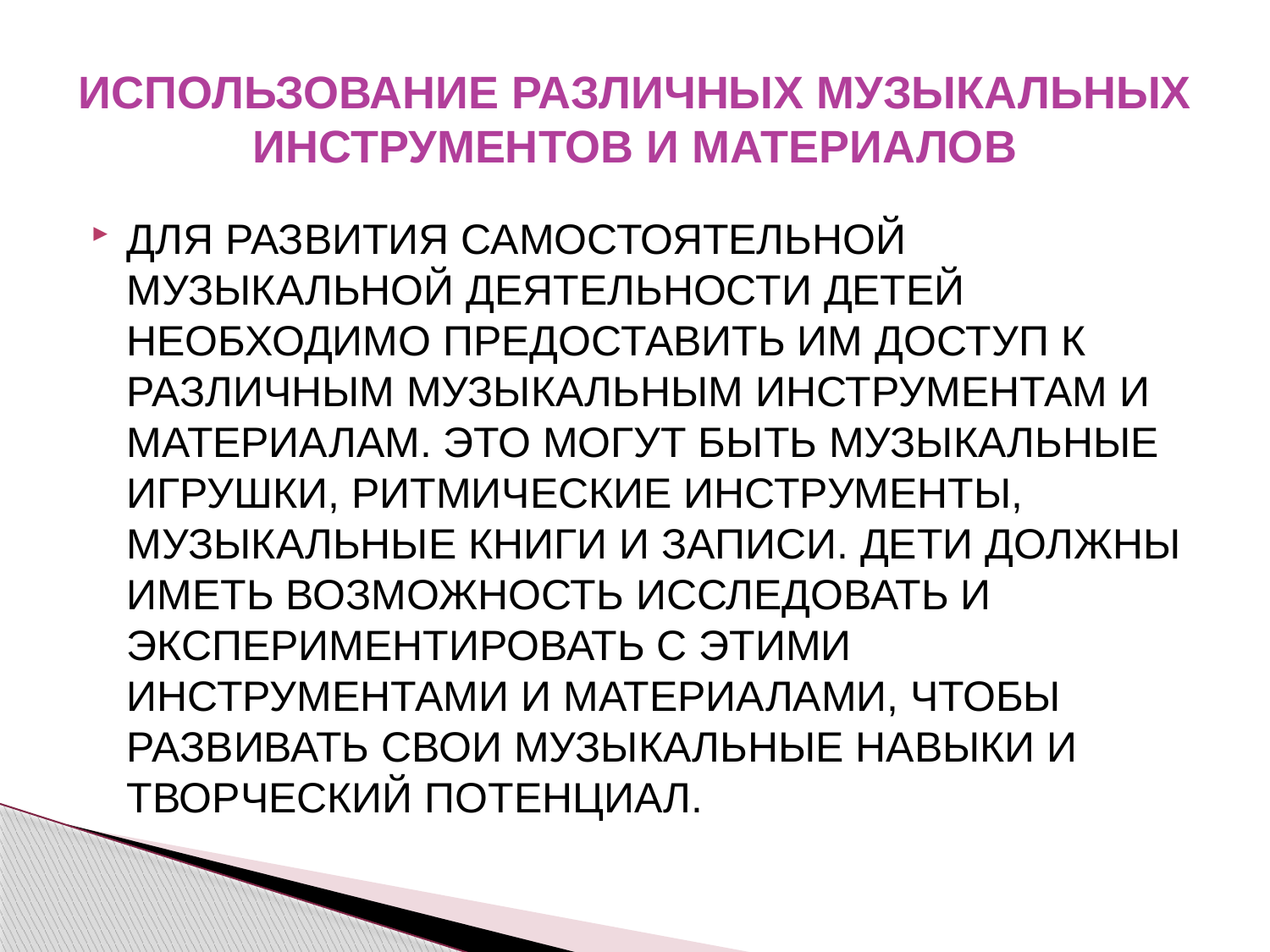

# Использование различных музыкальных инструментов и материалов
Для развития самостоятельной музыкальной деятельности детей необходимо предоставить им доступ к различным музыкальным инструментам и материалам. Это могут быть музыкальные игрушки, ритмические инструменты, музыкальные книги и записи. Дети должны иметь возможность исследовать и экспериментировать с этими инструментами и материалами, чтобы развивать свои музыкальные навыки и творческий потенциал.